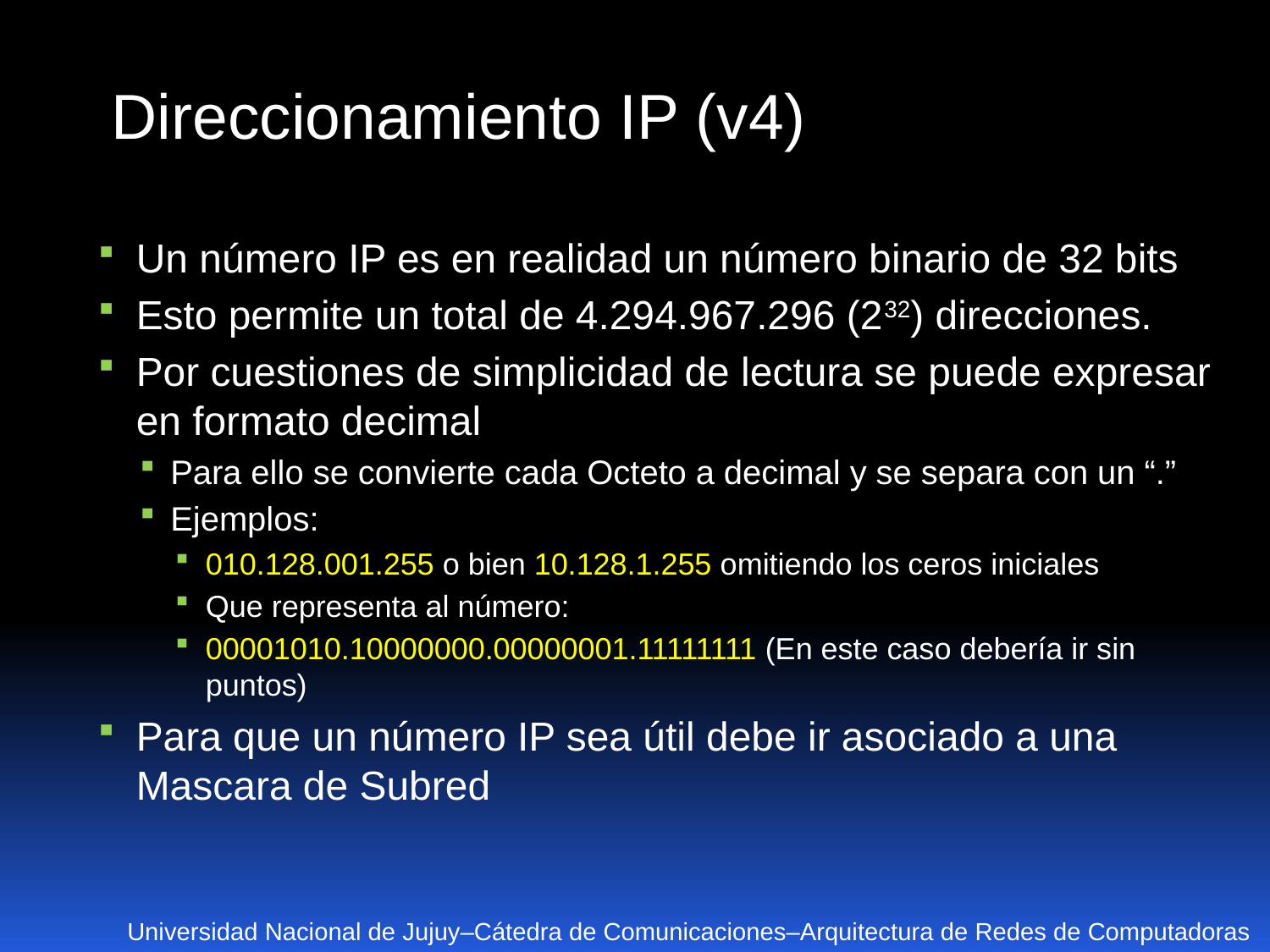

Direccionamiento IP (v4)
Un número IP es en realidad un número binario de 32 bits
Esto permite un total de 4.294.967.296 (232) direcciones.
Por cuestiones de simplicidad de lectura se puede expresar en formato decimal
Para ello se convierte cada Octeto a decimal y se separa con un “.”
Ejemplos:
010.128.001.255 o bien 10.128.1.255 omitiendo los ceros iniciales
Que representa al número:
00001010.10000000.00000001.11111111 (En este caso debería ir sin puntos)
Para que un número IP sea útil debe ir asociado a una Mascara de Subred
Universidad Nacional de Jujuy–Cátedra de Comunicaciones–Arquitectura de Redes de Computadoras